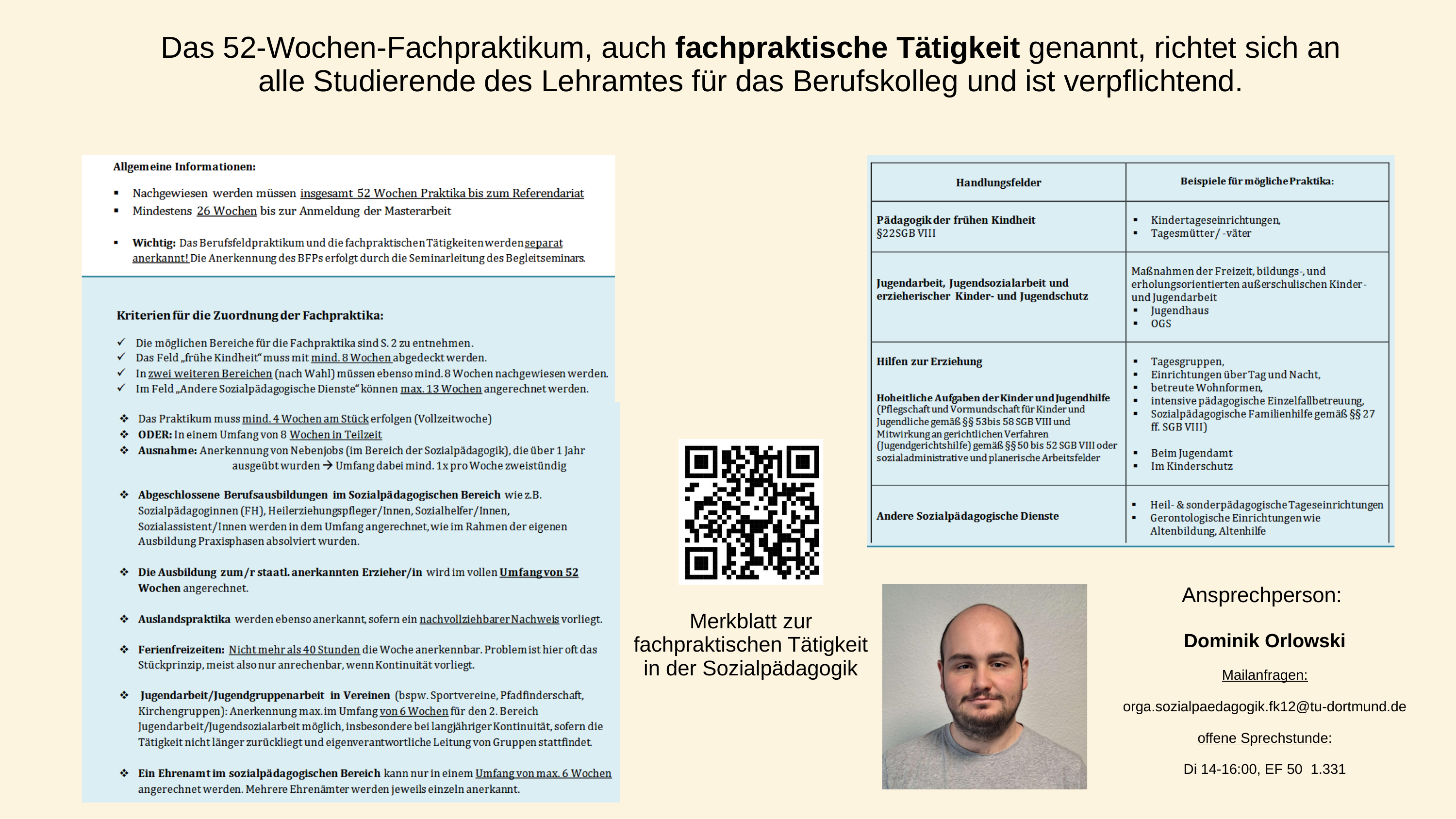

Das 52-Wochen-Fachpraktikum, auch fachpraktische Tätigkeit genannt, richtet sich an alle Studierende des Lehramtes für das Berufskolleg und ist verpflichtend.

Ansprechperson:

Dominik Orlowski

Mailanfragen:

orga.sozialpaedagogik.fk12@tu-dortmund.de

offene Sprechstunde:

Di 14-16:00, EF 50  1.331

Merkblatt zur fachpraktischen Tätigkeit in der Sozialpädagogik